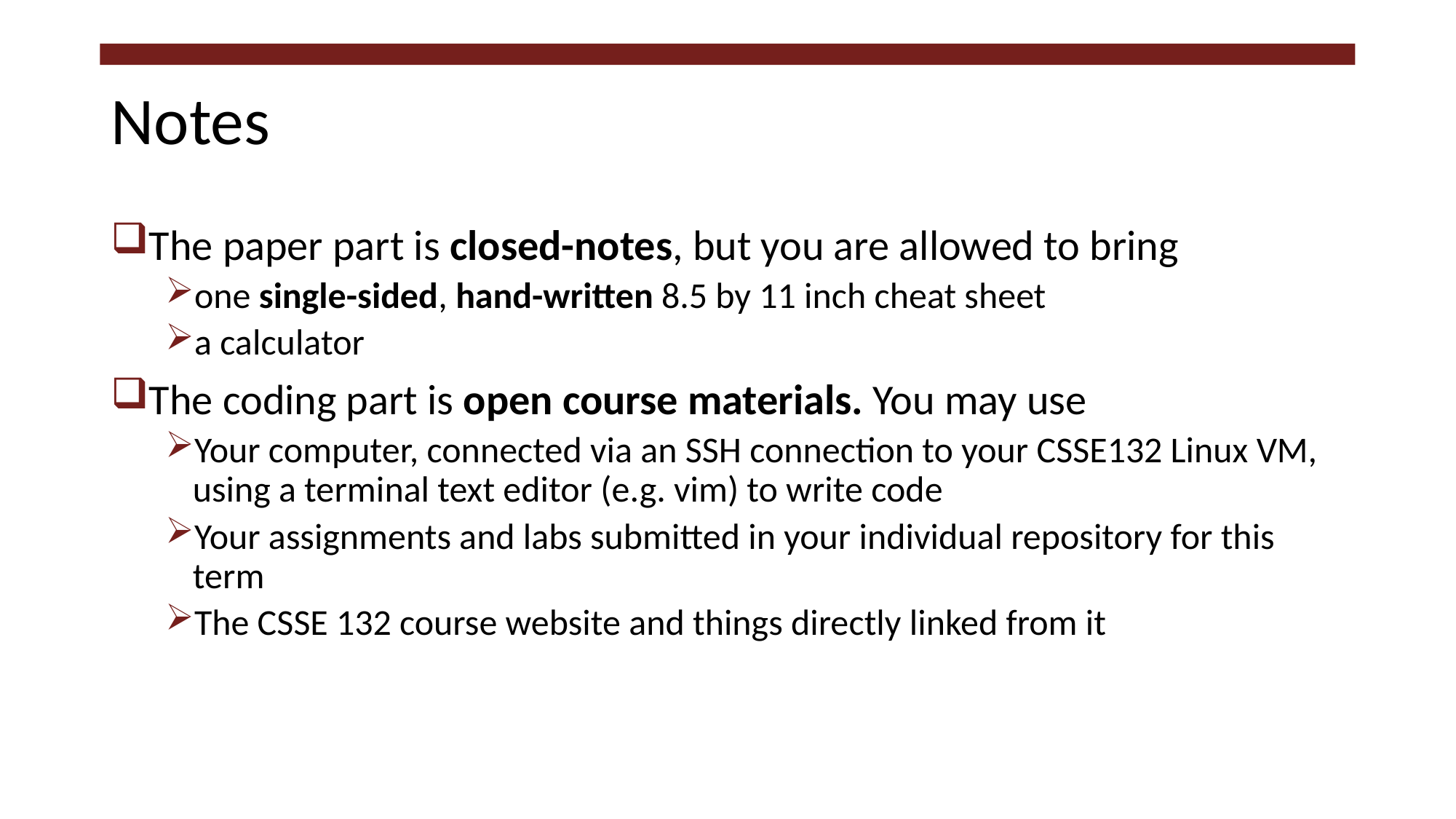

# Notes
The paper part is closed-notes, but you are allowed to bring
one single-sided, hand-written 8.5 by 11 inch cheat sheet
a calculator
The coding part is open course materials. You may use
Your computer, connected via an SSH connection to your CSSE132 Linux VM, using a terminal text editor (e.g. vim) to write code
Your assignments and labs submitted in your individual repository for this term
The CSSE 132 course website and things directly linked from it